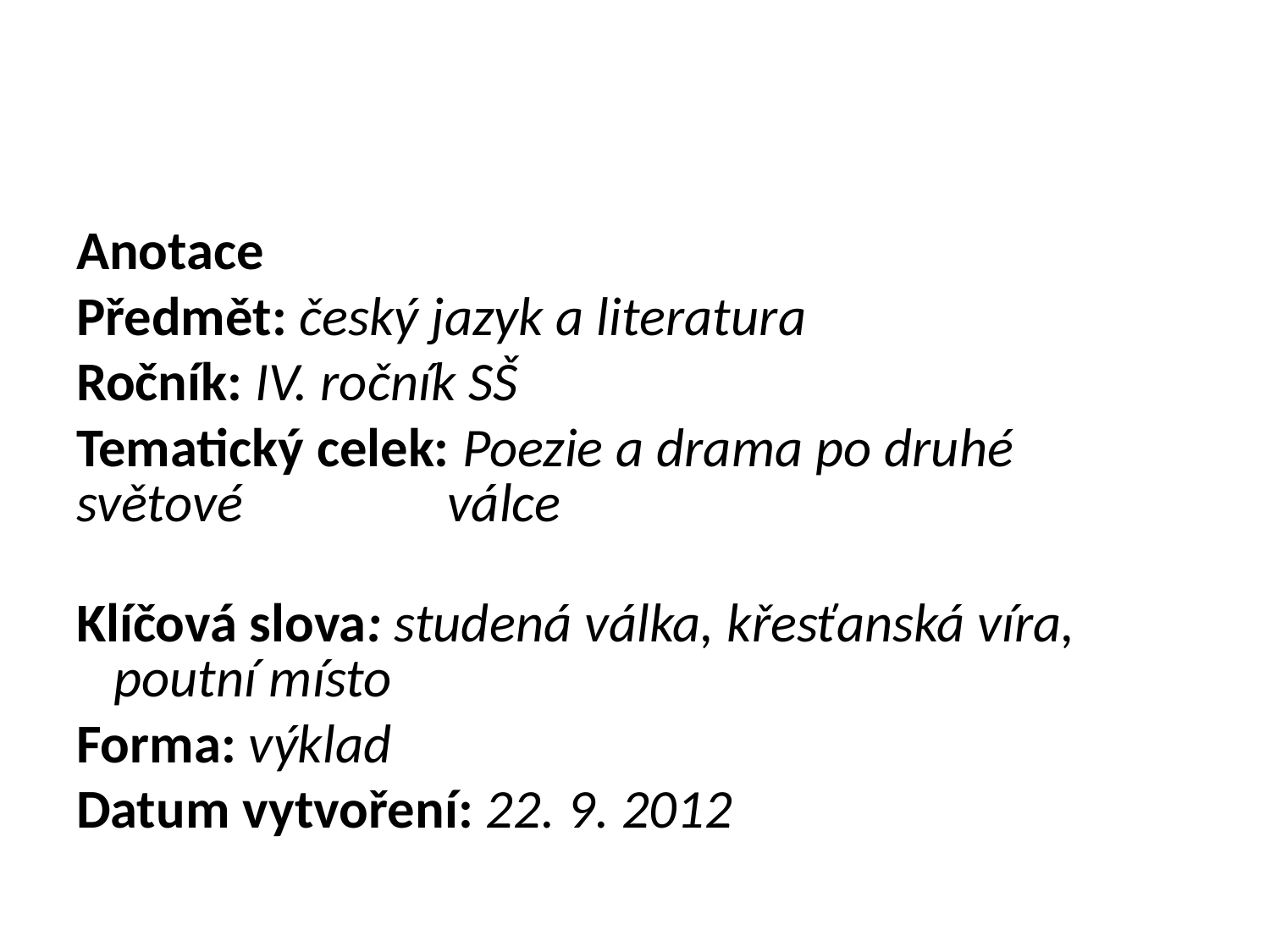

Anotace
Předmět: český jazyk a literatura
Ročník: IV. ročník SŠ
Tematický celek: Poezie a drama po druhé světové 		          válce
Klíčová slova: studená válka, křesťanská víra, 			    poutní místo
Forma: výklad
Datum vytvoření: 22. 9. 2012